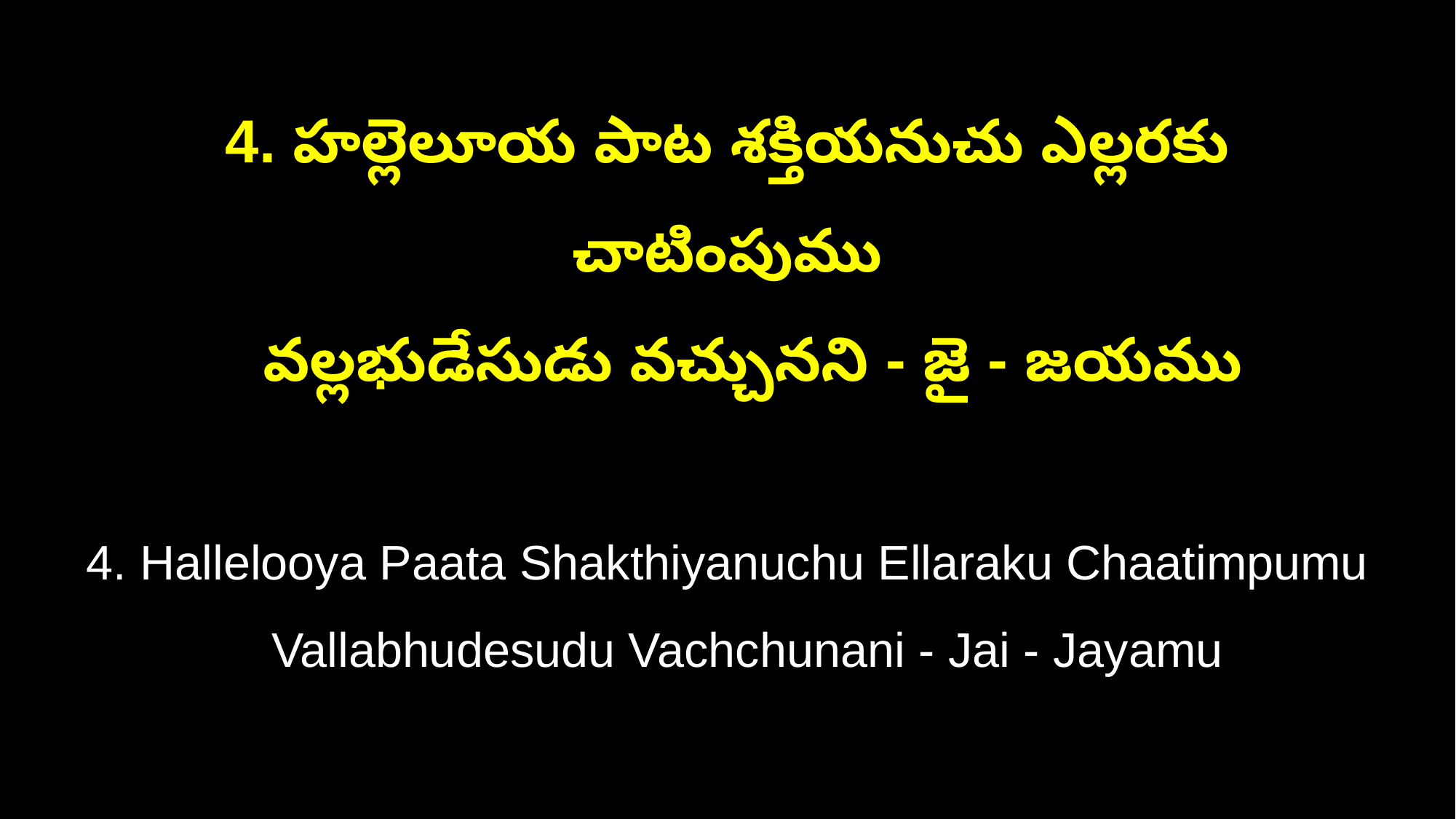

4. హల్లెలూయ పాట శక్తియనుచు ఎల్లరకు చాటింపుము
   వల్లభుడేసుడు వచ్చునని - జై - జయము
4. Hallelooya Paata Shakthiyanuchu Ellaraku Chaatimpumu
   Vallabhudesudu Vachchunani - Jai - Jayamu